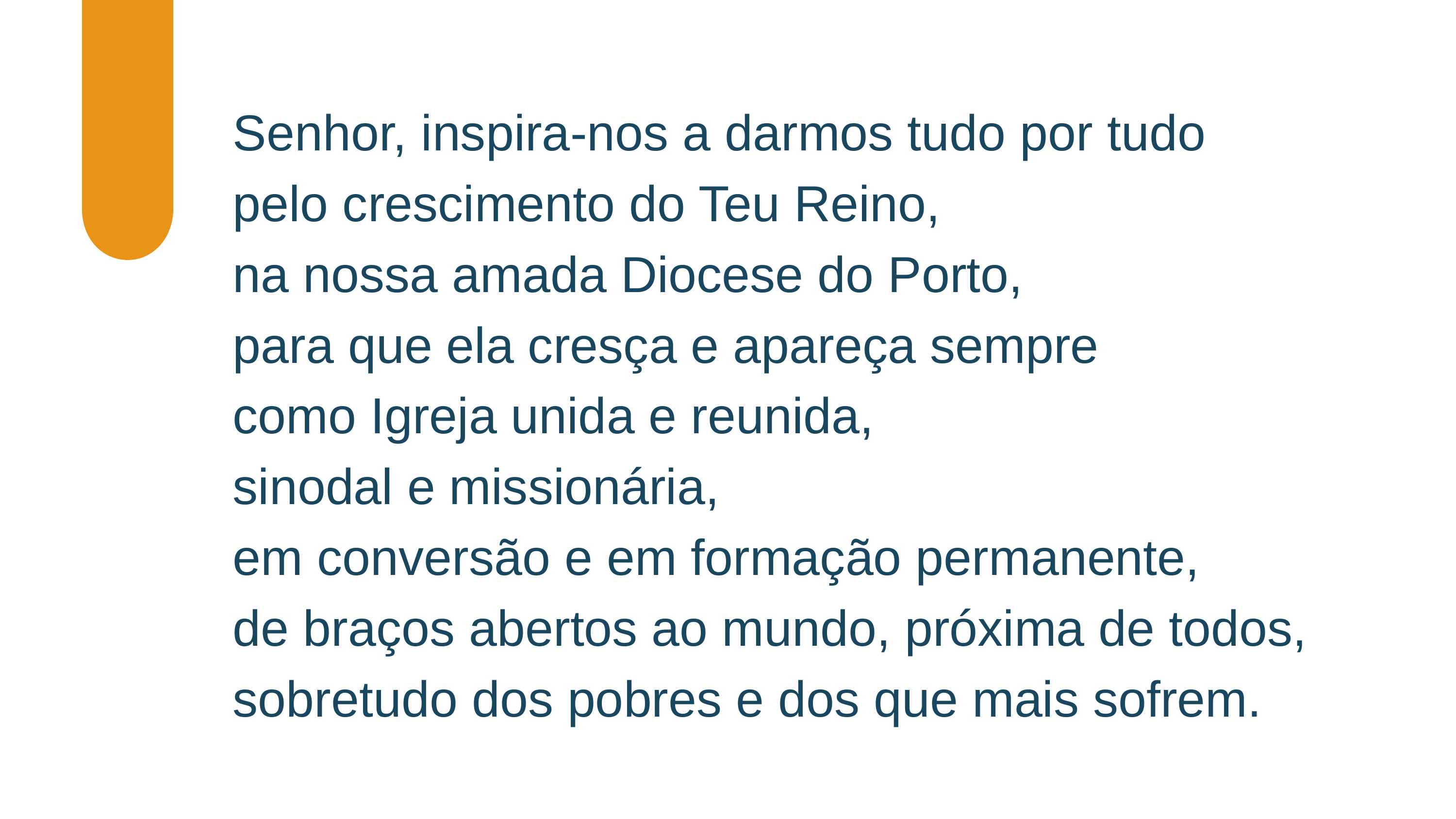

Senhor, inspira-nos a darmos tudo por tudo
pelo crescimento do Teu Reino,
na nossa amada Diocese do Porto,
para que ela cresça e apareça sempre
como Igreja unida e reunida,
sinodal e missionária,
em conversão e em formação permanente,
de braços abertos ao mundo, próxima de todos,
sobretudo dos pobres e dos que mais sofrem.